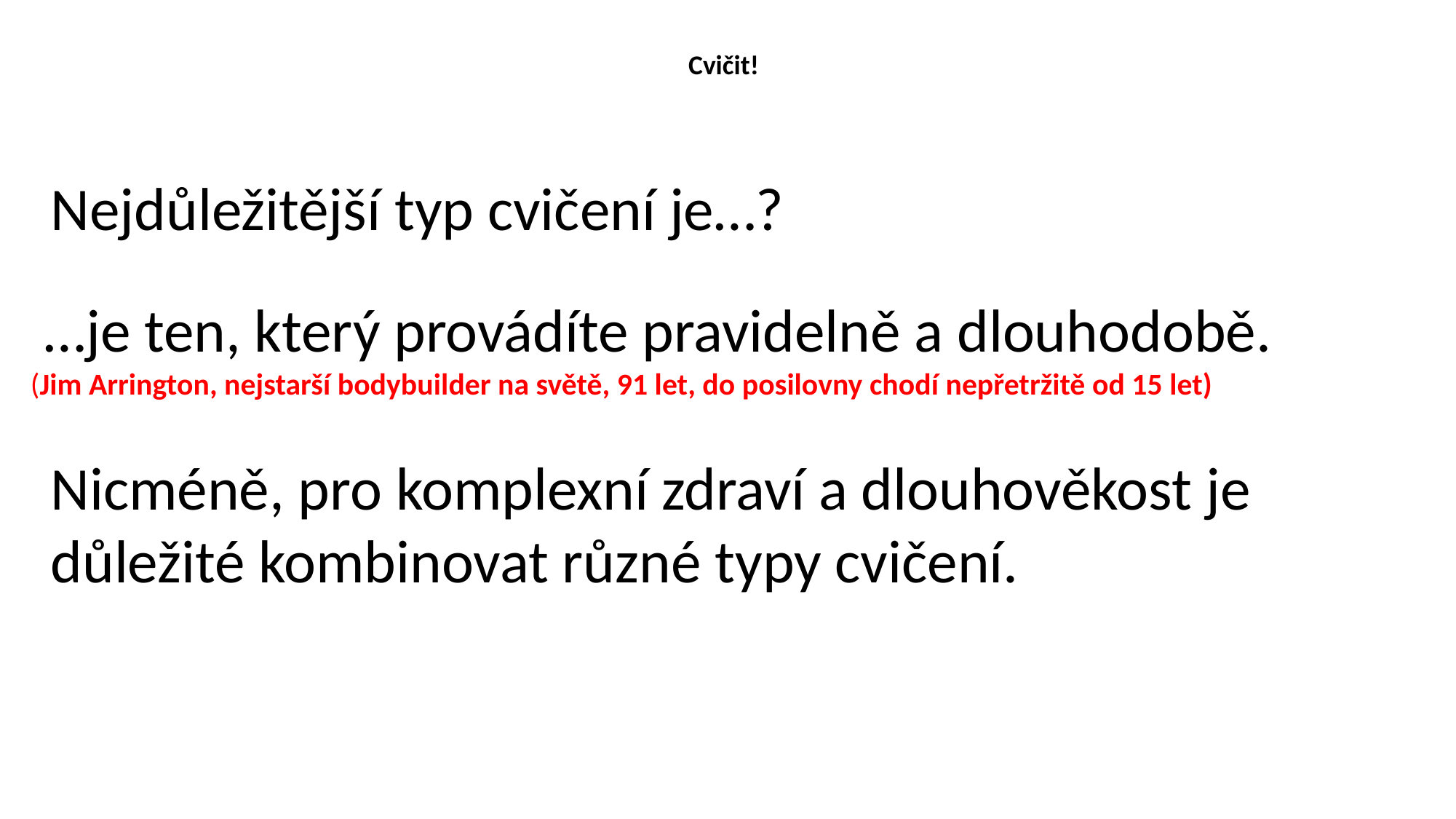

Cvičit!
Nejdůležitější typ cvičení je…?
 …je ten, který provádíte pravidelně a dlouhodobě.
(Jim Arrington, nejstarší bodybuilder na světě, 91 let, do posilovny chodí nepřetržitě od 15 let)
Nicméně, pro komplexní zdraví a dlouhověkost je důležité kombinovat různé typy cvičení.